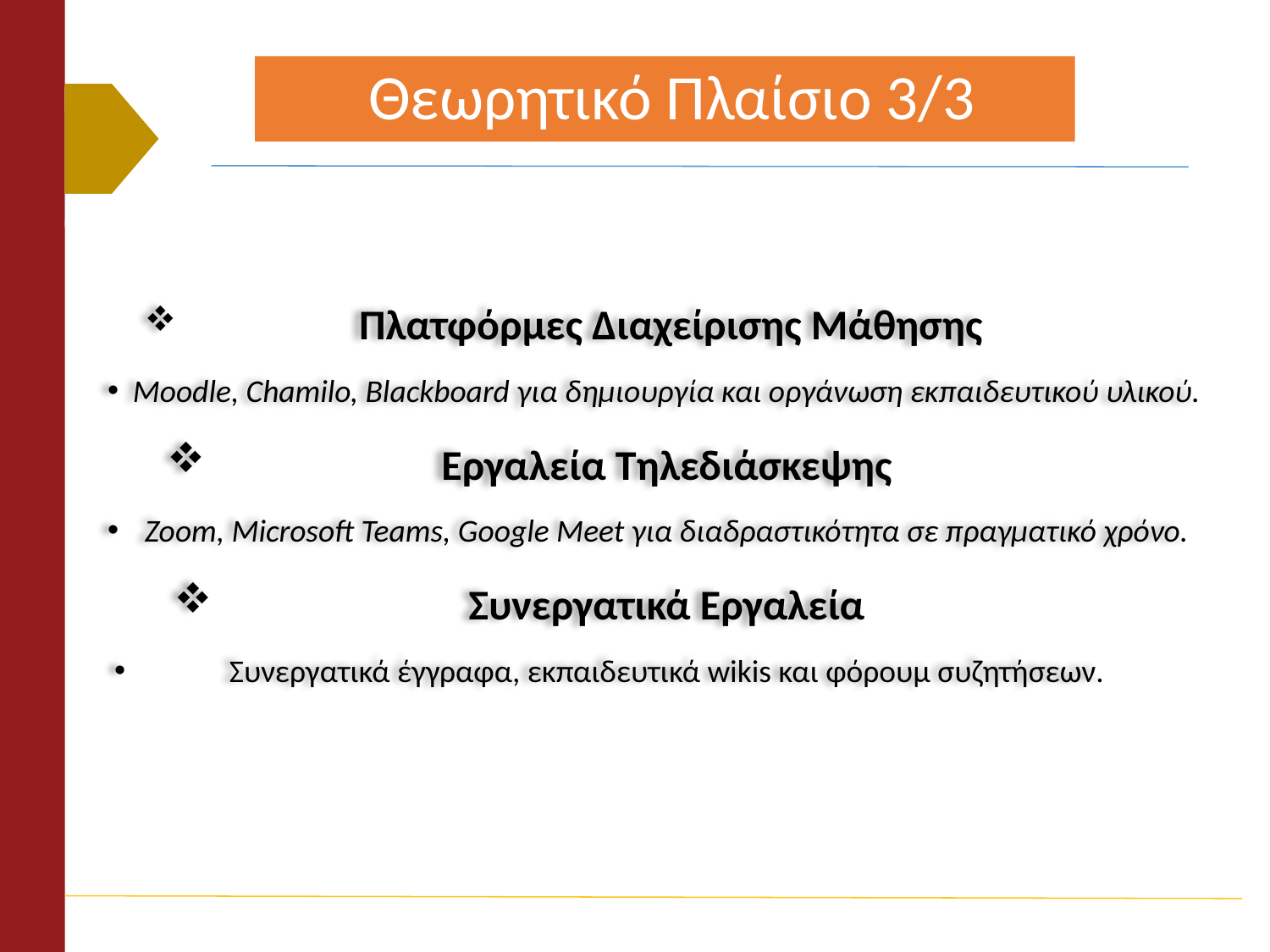

# Θεωρητικό Πλαίσιο 3/3
 Πλατφόρμες Διαχείρισης Μάθησης
Moodle, Chamilo, Blackboard για δημιουργία και οργάνωση εκπαιδευτικού υλικού.
Εργαλεία Τηλεδιάσκεψης
Zoom, Microsoft Teams, Google Meet για διαδραστικότητα σε πραγματικό χρόνο.
Συνεργατικά Εργαλεία
Συνεργατικά έγγραφα, εκπαιδευτικά wikis και φόρουμ συζητήσεων.